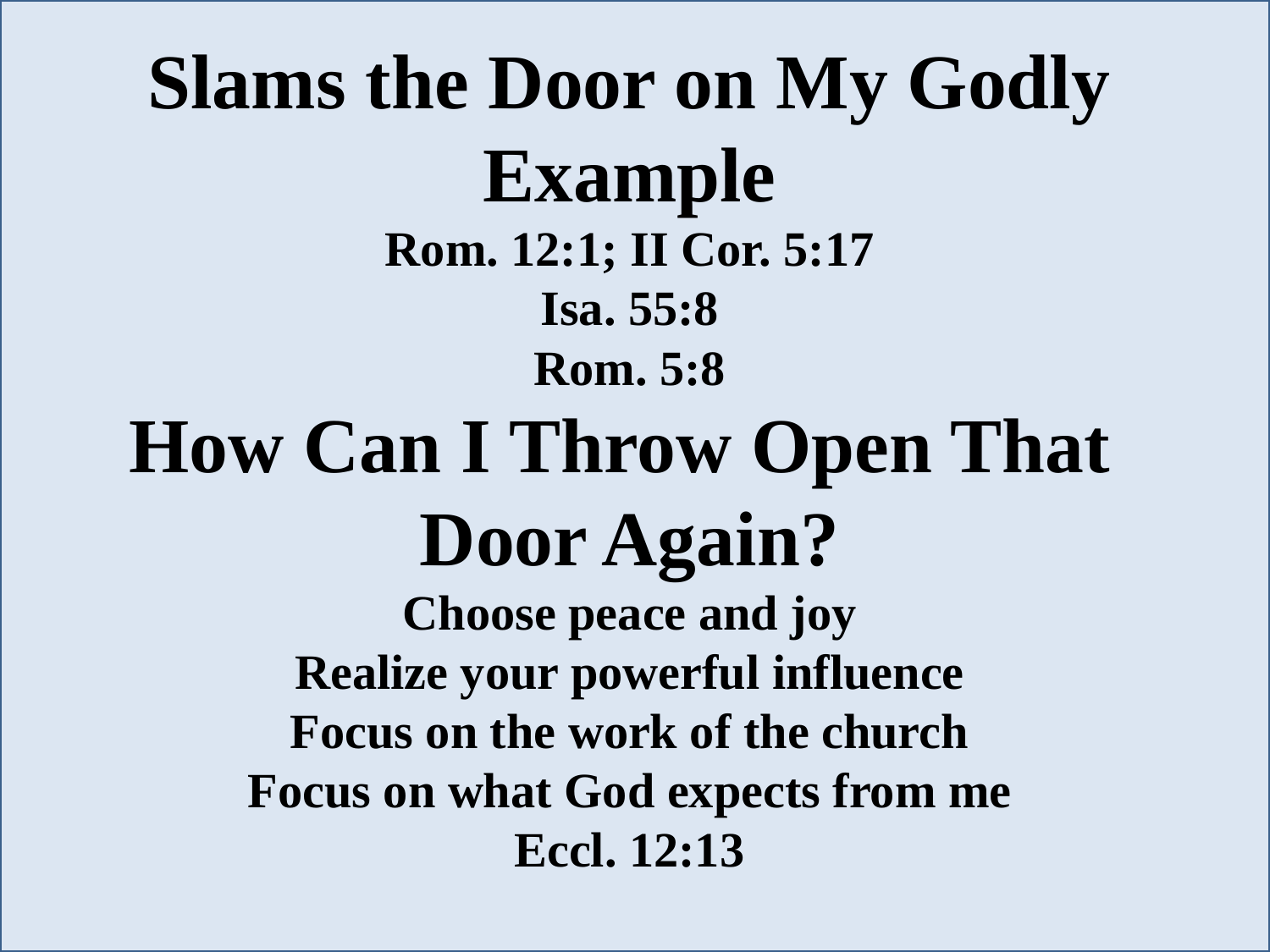

Slams the Door on My Godly Example
Rom. 12:1; II Cor. 5:17
Isa. 55:8
Rom. 5:8
How Can I Throw Open That
Door Again?
Choose peace and joy
Realize your powerful influence
Focus on the work of the church
Focus on what God expects from me
Eccl. 12:13